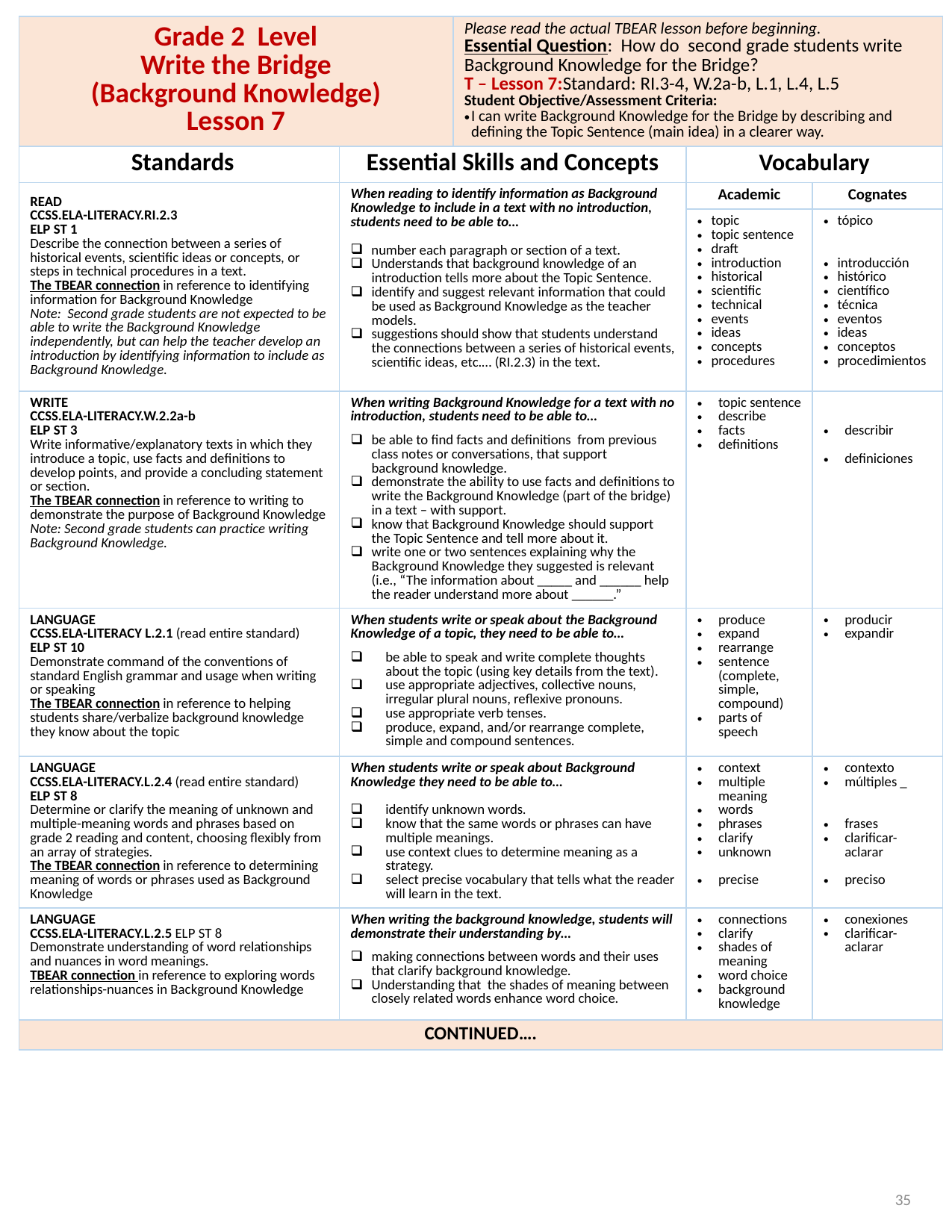

| Grade 2 Level Write the Bridge (Background Knowledge) Lesson 7 |  | Please read the actual TBEAR lesson before beginning. Essential Question: How do second grade students write Background Knowledge for the Bridge? T – Lesson 7:Standard: RI.3-4, W.2a-b, L.1, L.4, L.5 Student Objective/Assessment Criteria: I can write Background Knowledge for the Bridge by describing and defining the Topic Sentence (main idea) in a clearer way. |  |  |
| --- | --- | --- | --- | --- |
| Standards | Essential Skills and Concepts |  | Vocabulary |  |
| READ CCSS.ELA-LITERACY.RI.2.3 ELP ST 1 Describe the connection between a series of historical events, scientific ideas or concepts, or steps in technical procedures in a text. The TBEAR connection in reference to identifying information for Background Knowledge Note: Second grade students are not expected to be able to write the Background Knowledge independently, but can help the teacher develop an introduction by identifying information to include as Background Knowledge. | When reading to identify information as Background Knowledge to include in a text with no introduction, students need to be able to… number each paragraph or section of a text. Understands that background knowledge of an introduction tells more about the Topic Sentence. identify and suggest relevant information that could be used as Background Knowledge as the teacher models. suggestions should show that students understand the connections between a series of historical events, scientific ideas, etc.… (RI.2.3) in the text. |  | Academic | Cognates |
|  |  |  | topic topic sentence draft introduction historical scientific technical events ideas concepts procedures | tópico introducción histórico científico técnica eventos ideas conceptos procedimientos |
| WRITE CCSS.ELA-LITERACY.W.2.2a-b ELP ST 3 Write informative/explanatory texts in which they introduce a topic, use facts and definitions to develop points, and provide a concluding statement or section. The TBEAR connection in reference to writing to demonstrate the purpose of Background Knowledge Note: Second grade students can practice writing Background Knowledge. | When writing Background Knowledge for a text with no introduction, students need to be able to… be able to find facts and definitions from previous class notes or conversations, that support background knowledge. demonstrate the ability to use facts and definitions to write the Background Knowledge (part of the bridge) in a text – with support. know that Background Knowledge should support the Topic Sentence and tell more about it. write one or two sentences explaining why the Background Knowledge they suggested is relevant (i.e., “The information about \_\_\_\_\_ and \_\_\_\_\_\_ help the reader understand more about \_\_\_\_\_\_.” |  | topic sentence describe facts definitions | describir definiciones |
| LANGUAGE CCSS.ELA-LITERACY L.2.1 (read entire standard) ELP ST 10 Demonstrate command of the conventions of standard English grammar and usage when writing or speaking The TBEAR connection in reference to helping students share/verbalize background knowledge they know about the topic | When students write or speak about the Background Knowledge of a topic, they need to be able to… be able to speak and write complete thoughts about the topic (using key details from the text). use appropriate adjectives, collective nouns, irregular plural nouns, reflexive pronouns. use appropriate verb tenses. produce, expand, and/or rearrange complete, simple and compound sentences. |  | produce expand rearrange sentence (complete, simple, compound) parts of speech | producir expandir |
| LANGUAGE CCSS.ELA-LITERACY.L.2.4 (read entire standard) ELP ST 8 Determine or clarify the meaning of unknown and multiple-meaning words and phrases based on grade 2 reading and content, choosing flexibly from an array of strategies. The TBEAR connection in reference to determining meaning of words or phrases used as Background Knowledge | When students write or speak about Background Knowledge they need to be able to… identify unknown words. know that the same words or phrases can have multiple meanings. use context clues to determine meaning as a strategy. select precise vocabulary that tells what the reader will learn in the text. |  | context multiple meaning words phrases clarify unknown precise | contexto múltiples \_ frases clarificar-aclarar preciso |
| LANGUAGE CCSS.ELA-LITERACY.L.2.5 ELP ST 8 Demonstrate understanding of word relationships and nuances in word meanings. TBEAR connection in reference to exploring words relationships-nuances in Background Knowledge | When writing the background knowledge, students will demonstrate their understanding by… making connections between words and their uses that clarify background knowledge. Understanding that the shades of meaning between closely related words enhance word choice. |  | connections clarify shades of meaning word choice background knowledge | conexiones clarificar-aclarar |
| CONTINUED…. |  |  |  |  |
35